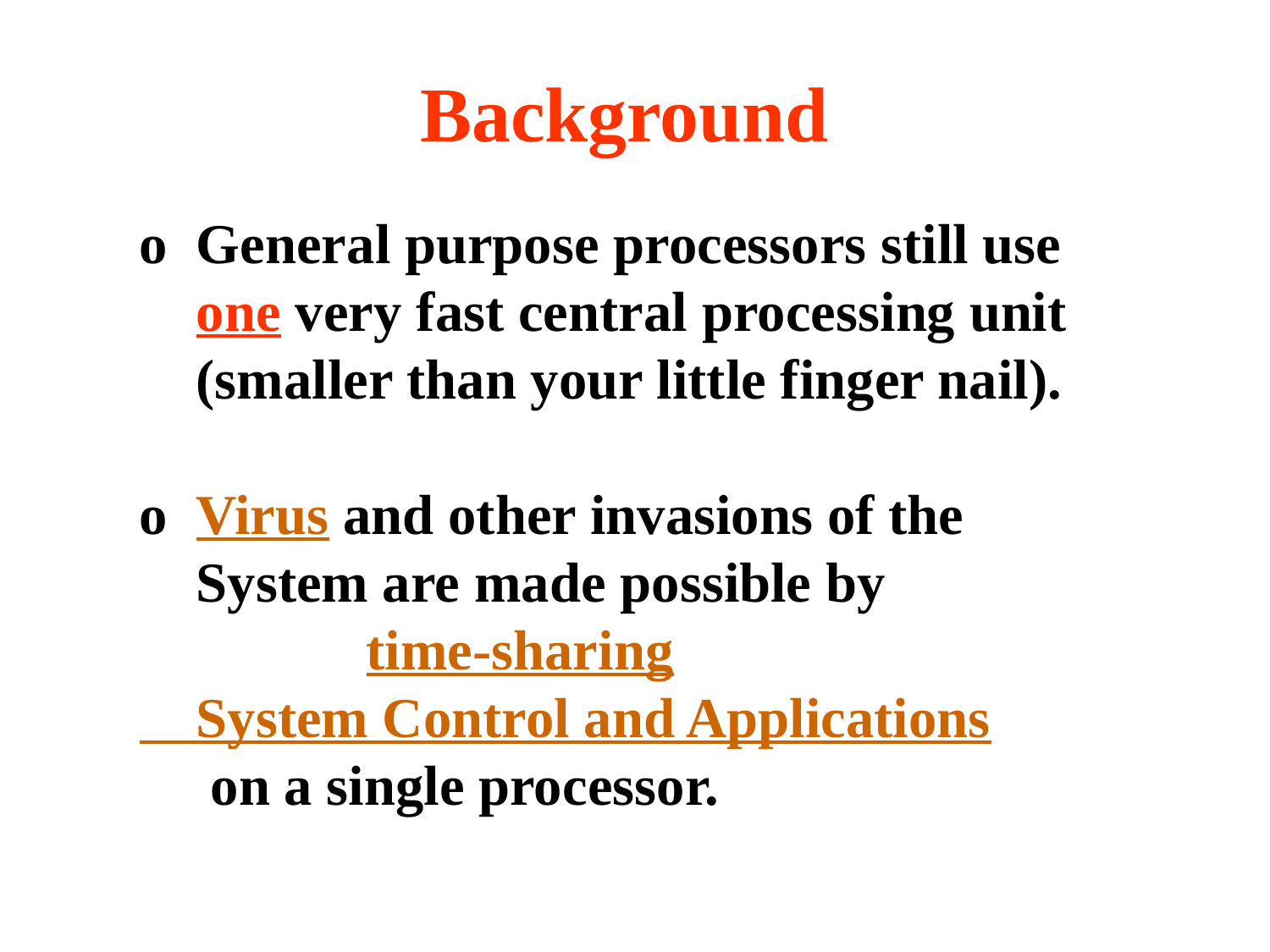

# Background
o  General purpose processors still use
    one very fast central processing unit
    (smaller than your little finger nail).

o  Virus and other invasions of the
    System are made possible by
                time-sharing
    System Control and Applications
     on a single processor.